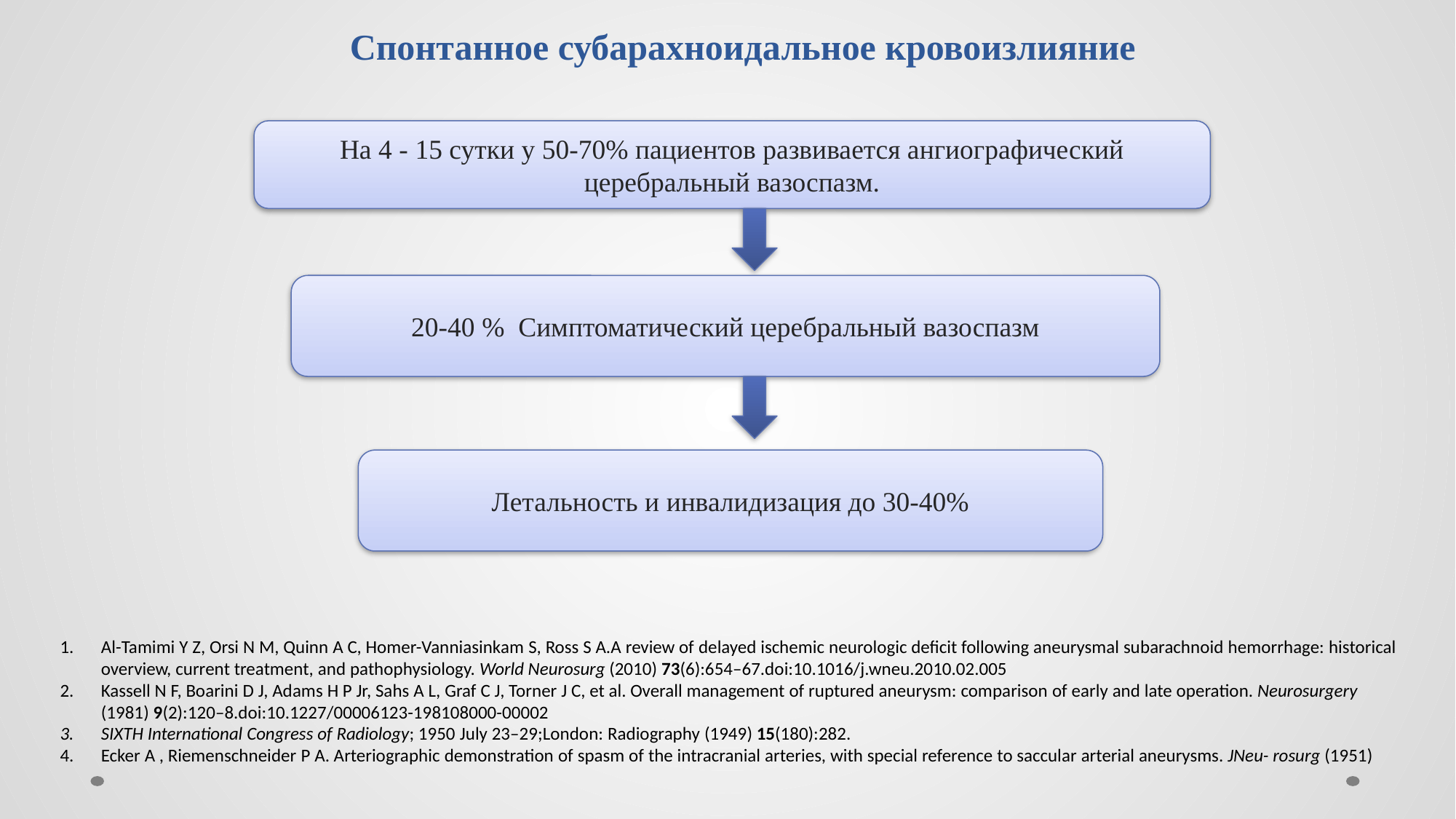

Спонтанное субарахноидальное кровоизлияние
На 4 - 15 сутки у 50-70% пациентов развивается ангиографический церебральный вазоспазм.

20-40 %  Симптоматический церебральный вазоспазм

Летальность и инвалидизация до 30-40%
Al-Tamimi Y Z, Orsi N M, Quinn A C, Homer-Vanniasinkam S, Ross S A.A review of delayed ischemic neurologic deficit following aneurysmal subarachnoid hemorrhage: historical overview, current treatment, and pathophysiology. World Neurosurg (2010) 73(6):654–67.doi:10.1016/j.wneu.2010.02.005
Kassell N F, Boarini D J, Adams H P Jr, Sahs A L, Graf C J, Torner J C, et al. Overall management of ruptured aneurysm: comparison of early and late operation. Neurosurgery (1981) 9(2):120–8.doi:10.1227/00006123-198108000-00002
SIXTH International Congress of Radiology; 1950 July 23–29;London: Radiography (1949) 15(180):282.
Ecker A , Riemenschneider P A. Arteriographic demonstration of spasm of the intracranial arteries, with special reference to saccular arterial aneurysms. JNeu- rosurg (1951)